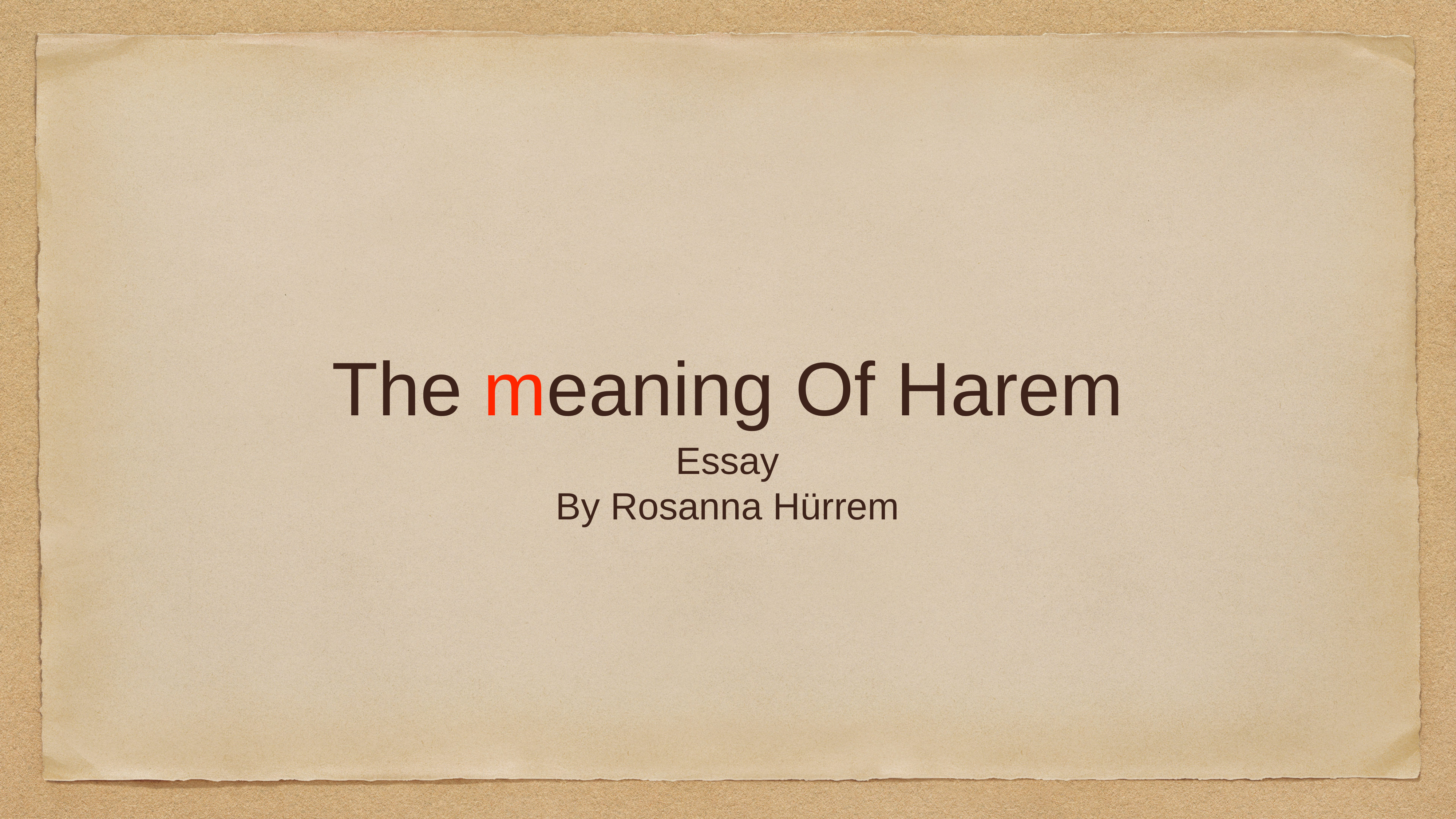

# The meaning Of Harem
Essay
By Rosanna Hürrem